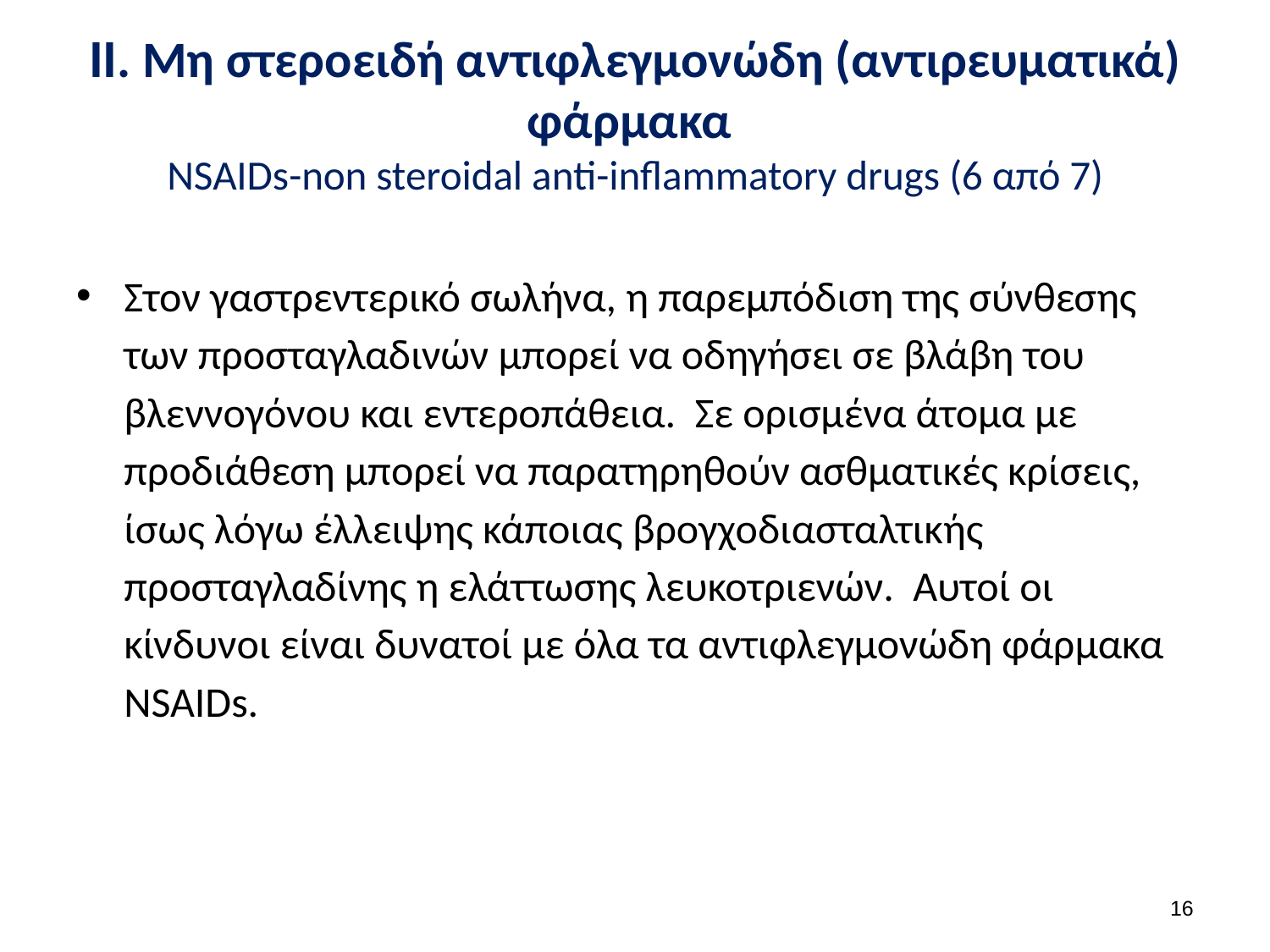

# ΙΙ. Μη στεροειδή αντιφλεγμονώδη (αντιρευματικά) φάρμακα NSAIDs-non steroidal anti-inflammatory drugs (6 από 7)
Στον γαστρεντερικό σωλήνα, η παρεμπόδιση της σύνθεσης των προσταγλαδινών μπορεί να οδηγήσει σε βλάβη του βλεννογόνου και εντεροπάθεια.  Σε ορισμένα άτομα με προδιάθεση μπορεί να παρατηρηθούν ασθματικές κρίσεις, ίσως λόγω έλλειψης κάποιας βρογχοδιασταλτικής προσταγλαδίνης η ελάττωσης λευκοτριενών.  Αυτοί οι κίνδυνοι είναι δυνατοί με όλα τα αντιφλεγμονώδη φάρμακα NSAIDs.
16